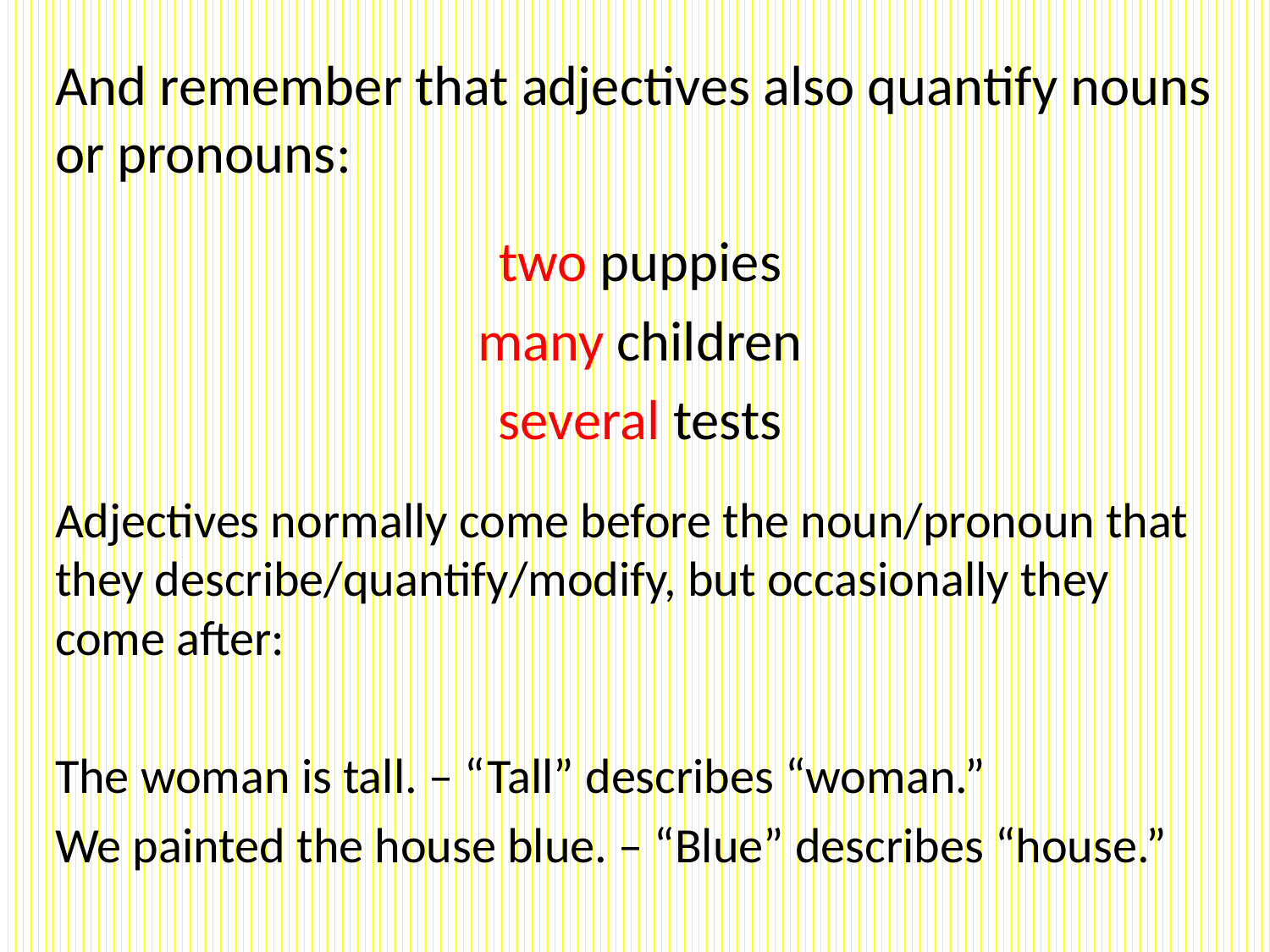

#
And remember that adjectives also quantify nouns or pronouns:

two puppies
many children
several tests

Adjectives normally come before the noun/pronoun that they describe/quantify/modify, but occasionally they come after:

The woman is tall. – “Tall” describes “woman.”
We painted the house blue. – “Blue” describes “house.”